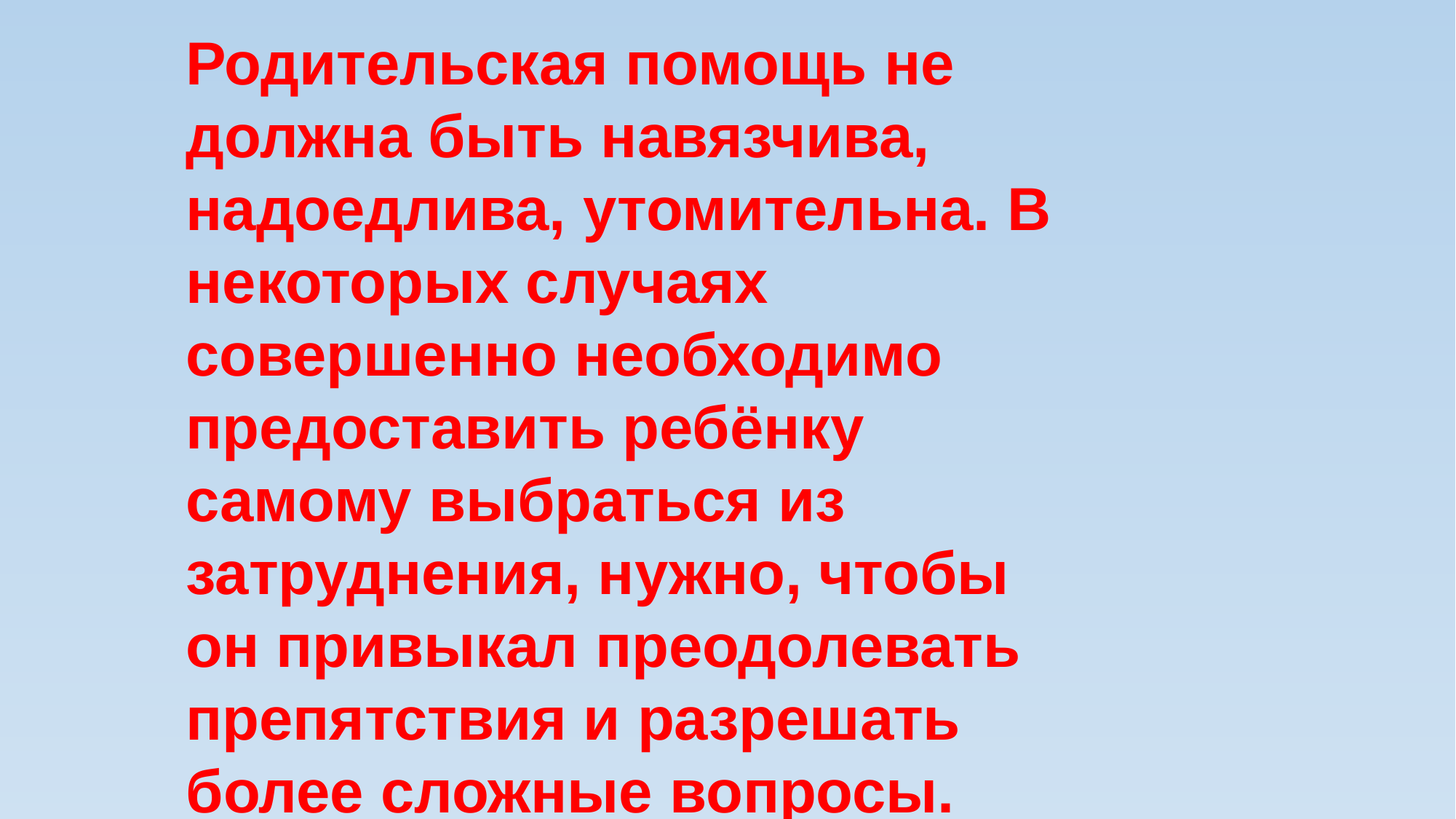

Родительская помощь не должна быть навязчива, надоедлива, утомительна. В некоторых случаях совершенно необходимо предоставить ребёнку самому выбраться из затруднения, нужно, чтобы он привыкал преодолевать препятствия и разрешать более сложные вопросы.